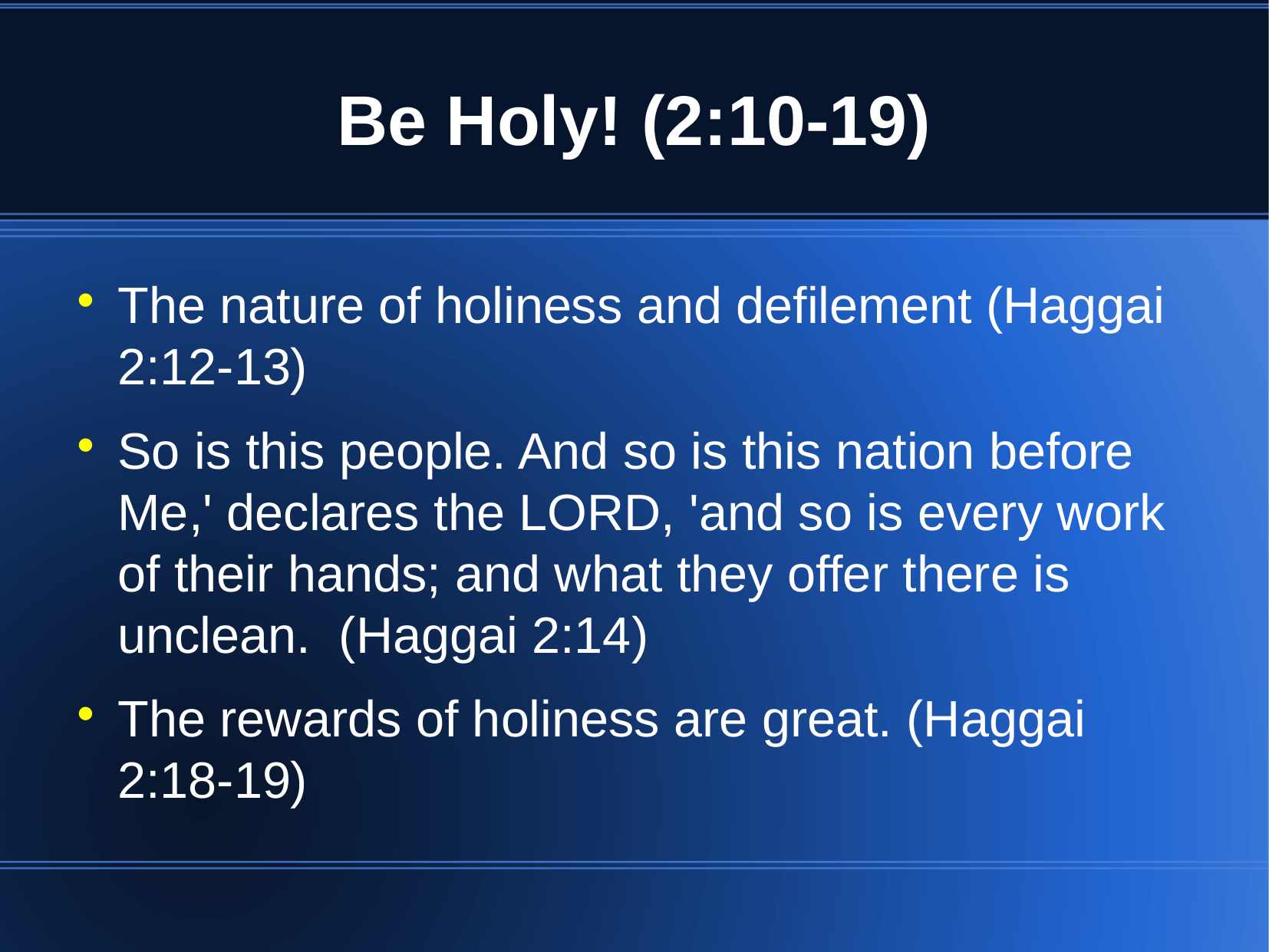

Be Holy! (2:10-19)
The nature of holiness and defilement (Haggai 2:12-13)
So is this people. And so is this nation before Me,' declares the LORD, 'and so is every work of their hands; and what they offer there is unclean.  (Haggai 2:14)
The rewards of holiness are great. (Haggai 2:18-19)